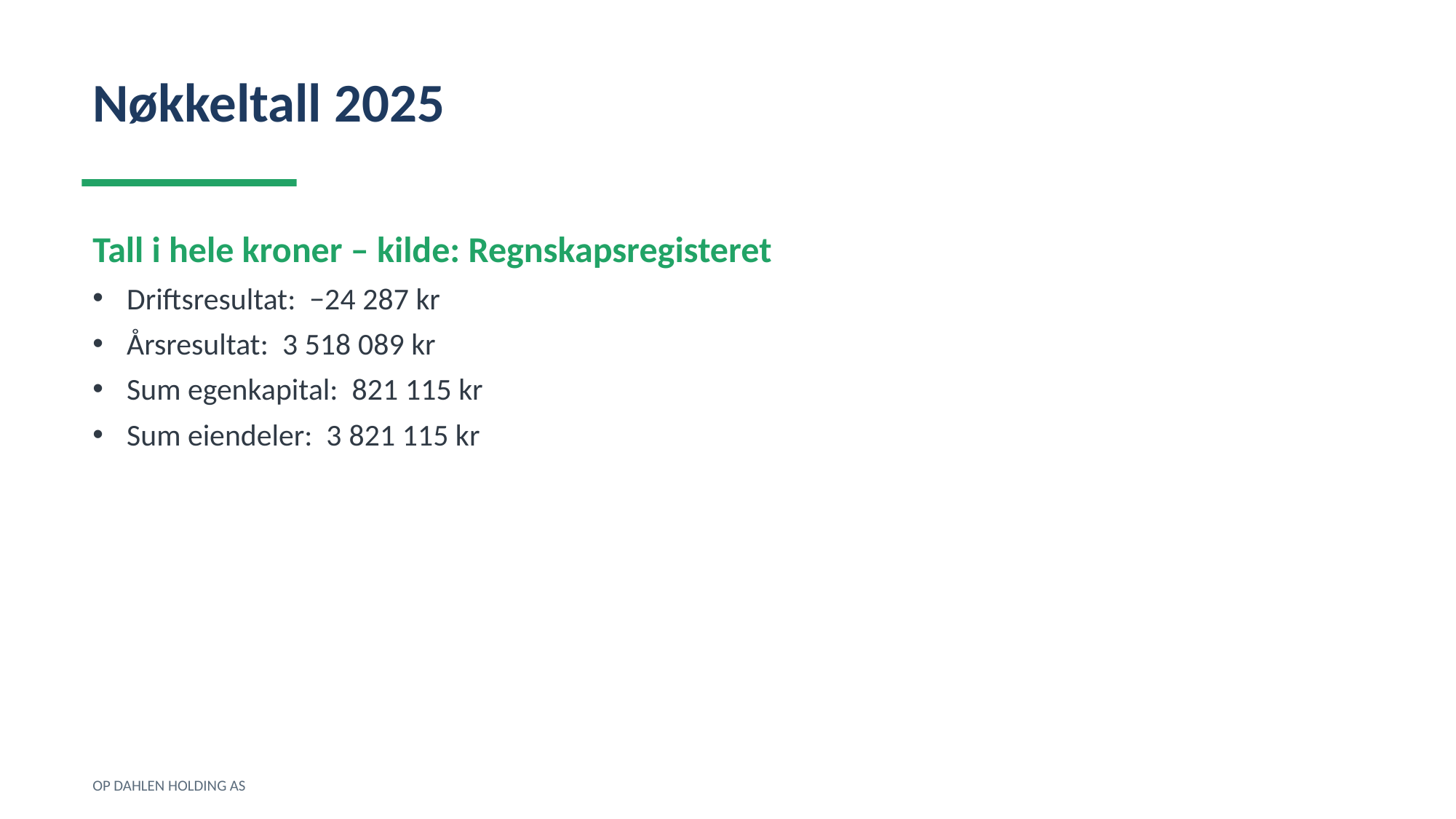

Nøkkeltall 2025

Tall i hele kroner – kilde: Regnskapsregisteret
Driftsresultat:  −24 287 kr
Årsresultat:  3 518 089 kr
Sum egenkapital:  821 115 kr
Sum eiendeler:  3 821 115 kr
OP DAHLEN HOLDING AS